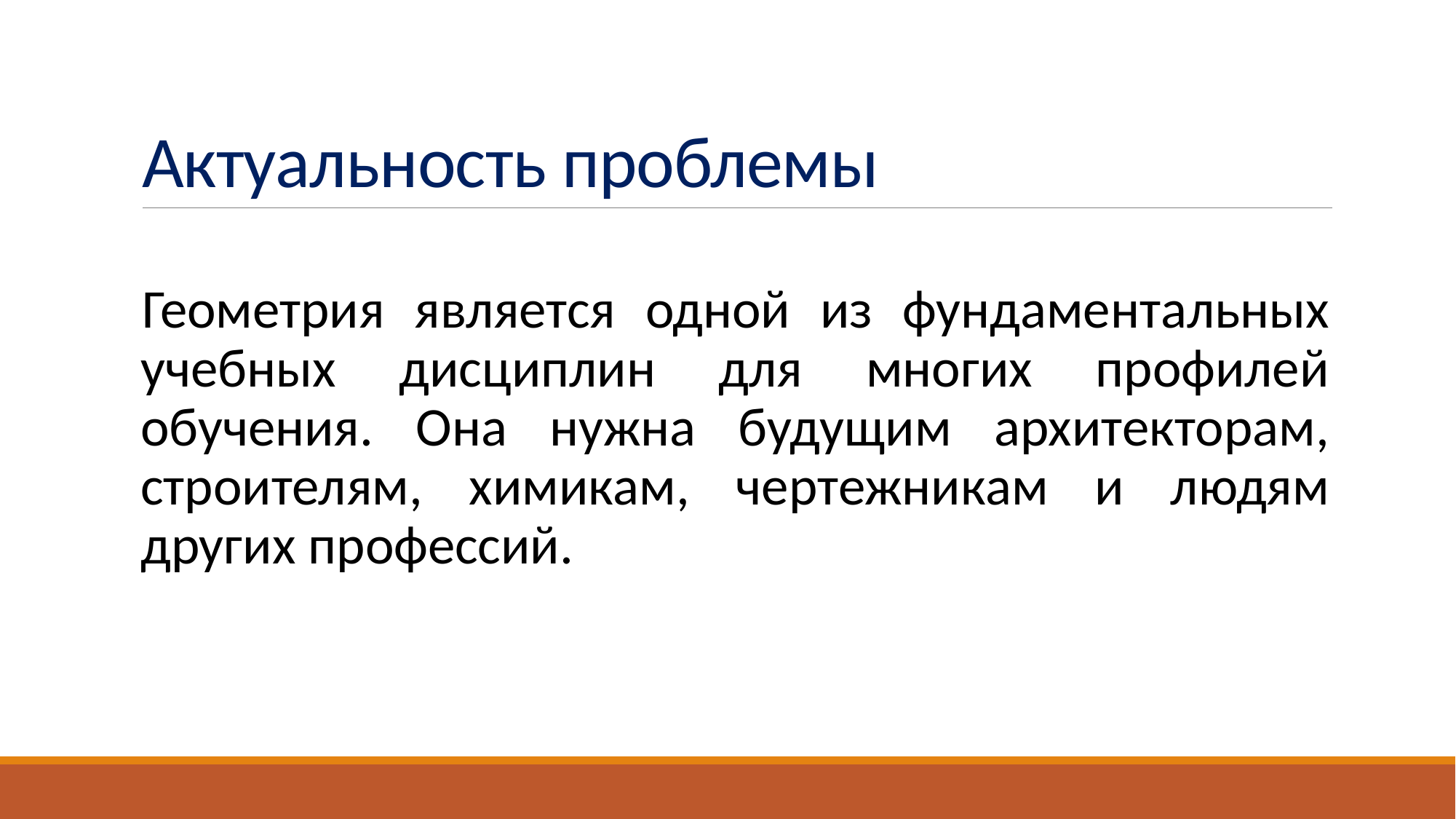

# Актуальность проблемы
Геометрия является одной из фундаментальных учебных дисциплин для многих профилей обучения. Она нужна будущим архитекторам, строителям, химикам, чертежникам и людям других профессий.